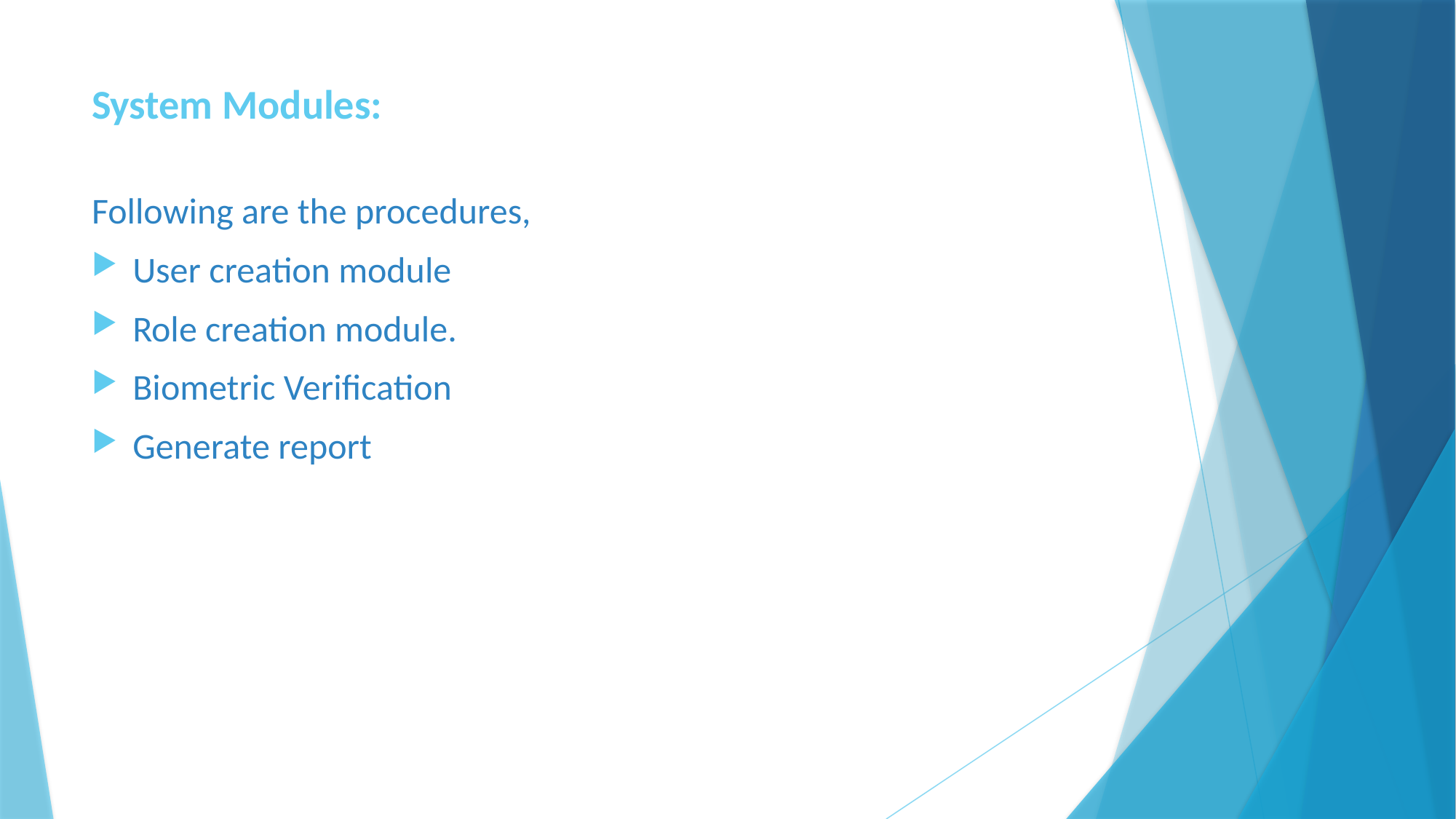

# System Modules:
Following are the procedures,
User creation module
Role creation module.
Biometric Verification
Generate report